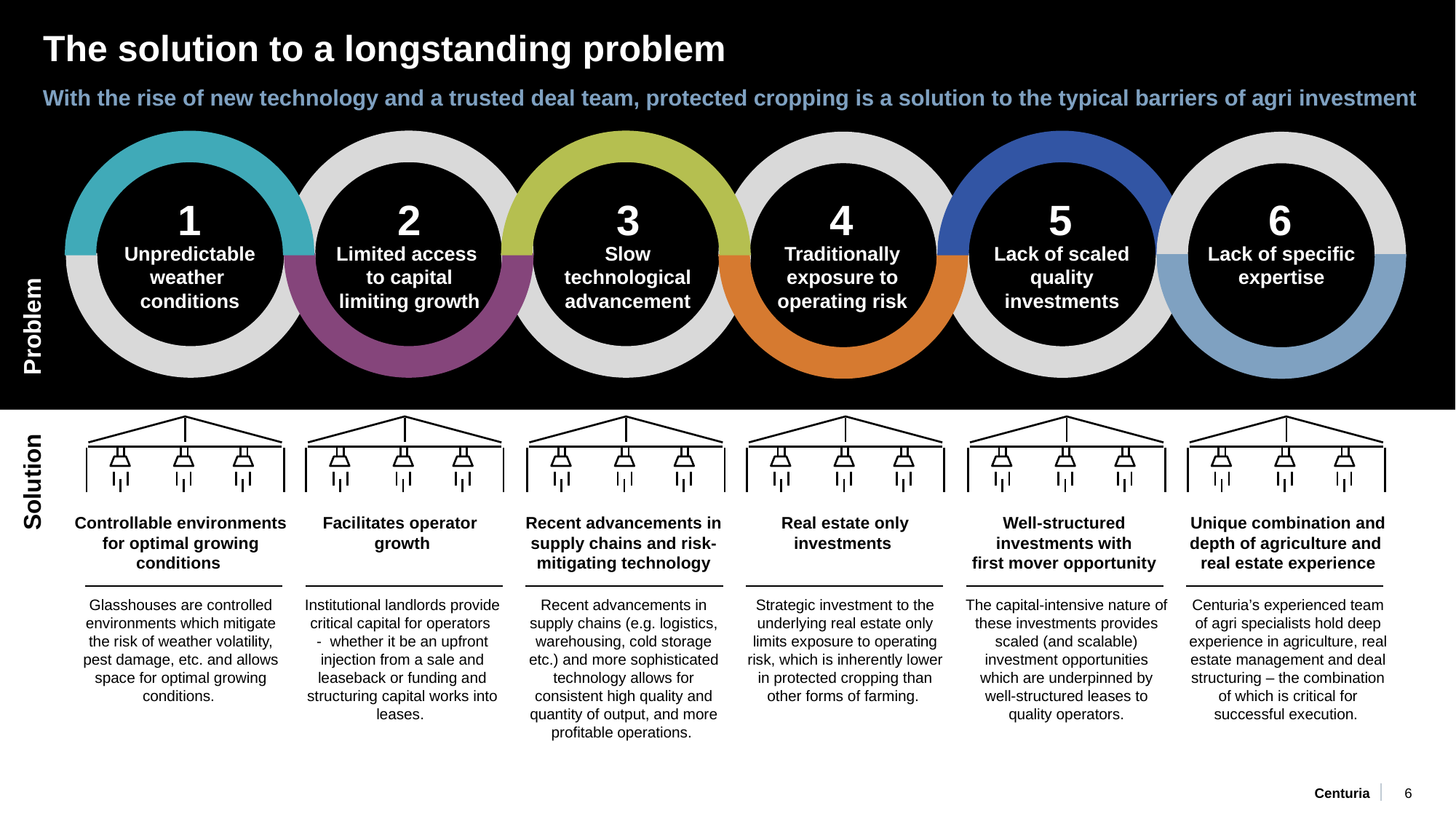

# The solution to a longstanding problem
With the rise of new technology and a trusted deal team, protected cropping is a solution to the typical barriers of agri investment

1
2
3
4
5
6
Unpredictable weather
conditions
Limited access
to capital limiting growth
Slow technological advancement
Traditionally exposure to operating risk
Lack of scaled quality investments
Lack of specific expertise
Problem

Well-structured
investments with
first mover opportunity
Unique combination and depth of agriculture and
real estate experience
Controllable environments for optimal growing conditions
Facilitates operator
growth
Recent advancements in supply chains and risk-mitigating technology
Real estate only investments
Solution
Glasshouses are controlled environments which mitigate the risk of weather volatility, pest damage, etc. and allows space for optimal growing conditions.
Institutional landlords provide critical capital for operators
-  whether it be an upfront injection from a sale and leaseback or funding and structuring capital works into leases.
Recent advancements in supply chains (e.g. logistics, warehousing, cold storage etc.) and more sophisticated technology allows for consistent high quality and quantity of output, and more profitable operations.
Strategic investment to the underlying real estate only limits exposure to operating risk, which is inherently lower in protected cropping than other forms of farming.
The capital-intensive nature of these investments provides scaled (and scalable) investment opportunities which are underpinned by well-structured leases to quality operators.
Centuria’s experienced team of agri specialists hold deep experience in agriculture, real estate management and deal structuring – the combination of which is critical for successful execution.